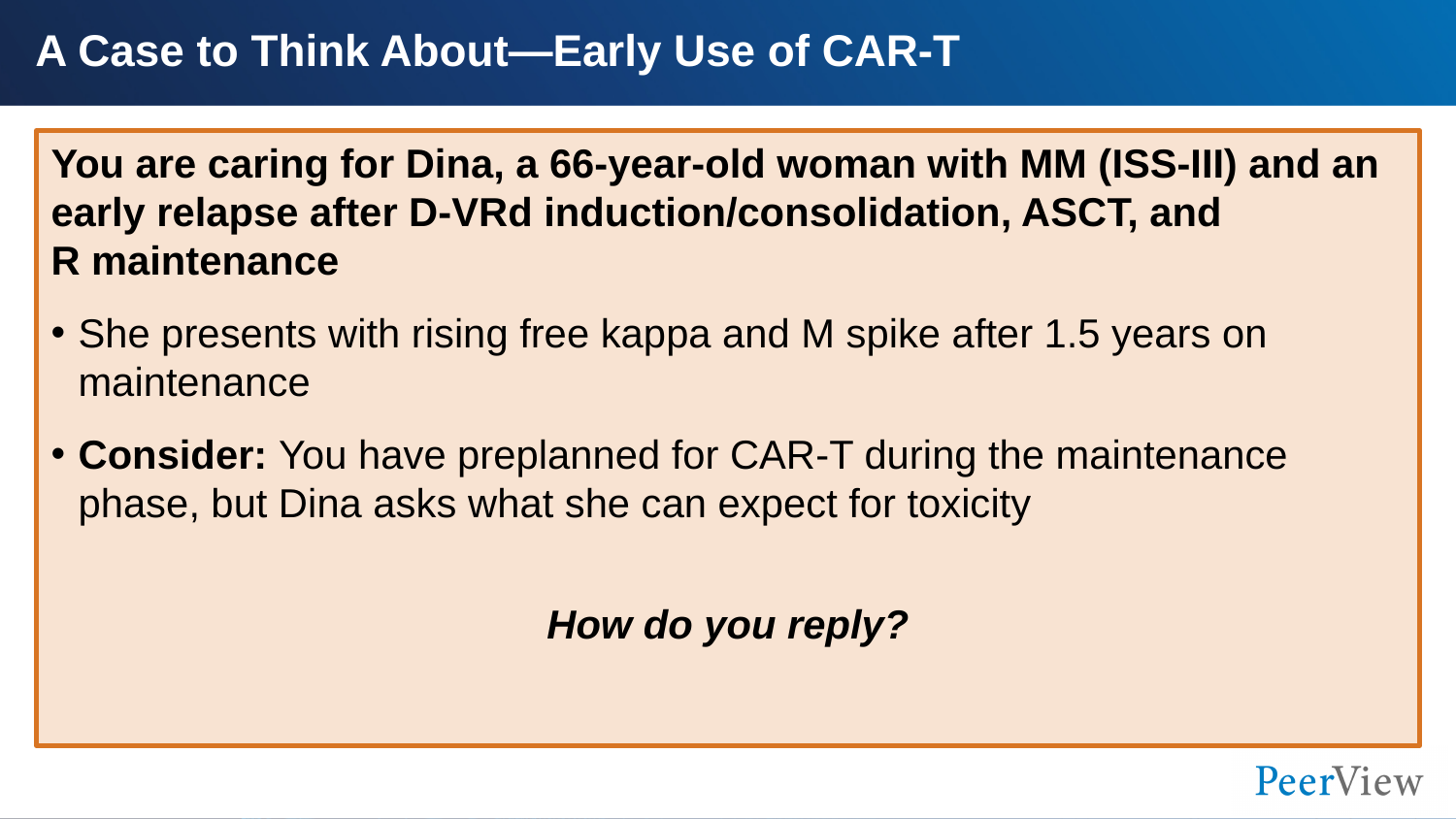

# A Case to Think About—Early Use of CAR-T
You are caring for Dina, a 66-year-old woman with MM (ISS-III) and an early relapse after D-VRd induction/consolidation, ASCT, and
R maintenance
She presents with rising free kappa and M spike after 1.5 years on maintenance
Consider: You have preplanned for CAR-T during the maintenance phase, but Dina asks what she can expect for toxicity
How do you reply?